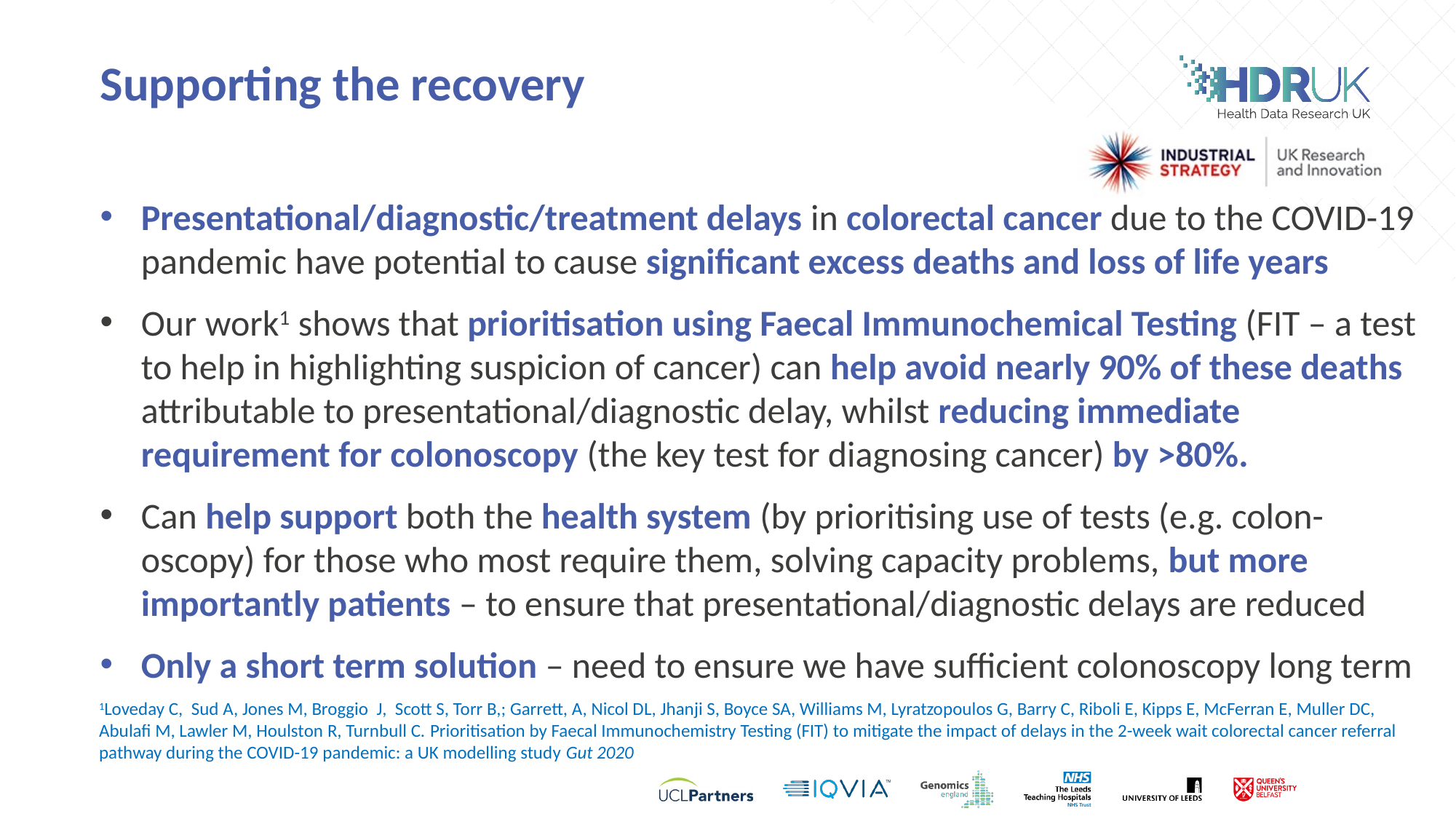

# Supporting the recovery
Presentational/diagnostic/treatment delays in colorectal cancer due to the COVID-19 pandemic have potential to cause significant excess deaths and loss of life years
Our work1 shows that prioritisation using Faecal Immunochemical Testing (FIT – a test to help in highlighting suspicion of cancer) can help avoid nearly 90% of these deaths attributable to presentational/diagnostic delay, whilst reducing immediate requirement for colonoscopy (the key test for diagnosing cancer) by >80%.
Can help support both the health system (by prioritising use of tests (e.g. colon-oscopy) for those who most require them, solving capacity problems, but more importantly patients – to ensure that presentational/diagnostic delays are reduced
Only a short term solution – need to ensure we have sufficient colonoscopy long term
1Loveday C,  Sud A, Jones M, Broggio  J,  Scott S, Torr B,; Garrett, A, Nicol DL, Jhanji S, Boyce SA, Williams M, Lyratzopoulos G, Barry C, Riboli E, Kipps E, McFerran E, Muller DC, Abulafi M, Lawler M, Houlston R, Turnbull C. Prioritisation by Faecal Immunochemistry Testing (FIT) to mitigate the impact of delays in the 2-week wait colorectal cancer referral pathway during the COVID-19 pandemic: a UK modelling study Gut 2020